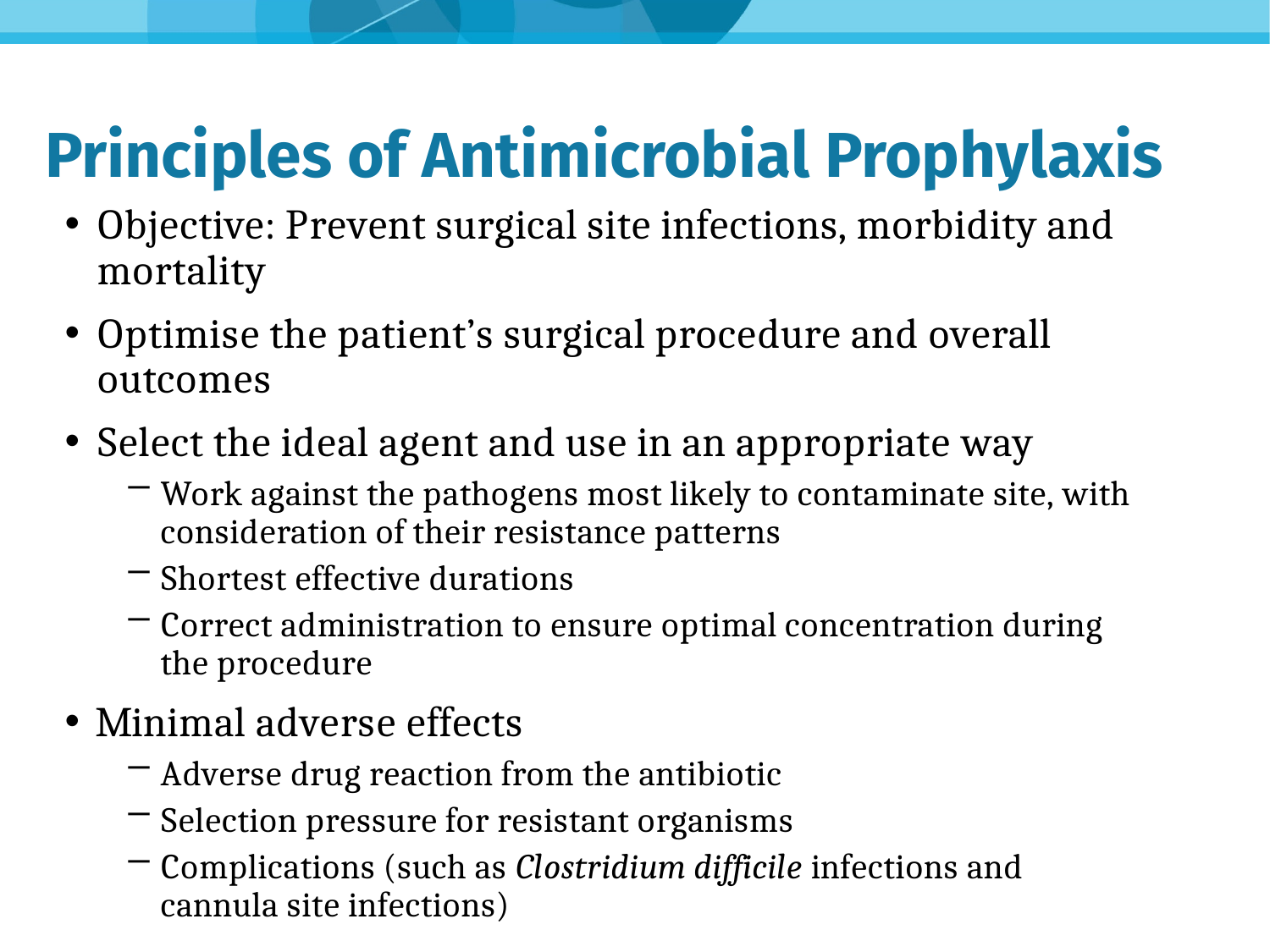

# Principles of Antimicrobial Prophylaxis
Objective: Prevent surgical site infections, morbidity and mortality
Optimise the patient’s surgical procedure and overall outcomes
Select the ideal agent and use in an appropriate way
Work against the pathogens most likely to contaminate site, with consideration of their resistance patterns
Shortest effective durations
Correct administration to ensure optimal concentration during the procedure
Minimal adverse effects
Adverse drug reaction from the antibiotic
Selection pressure for resistant organisms
Complications (such as Clostridium difficile infections and cannula site infections)